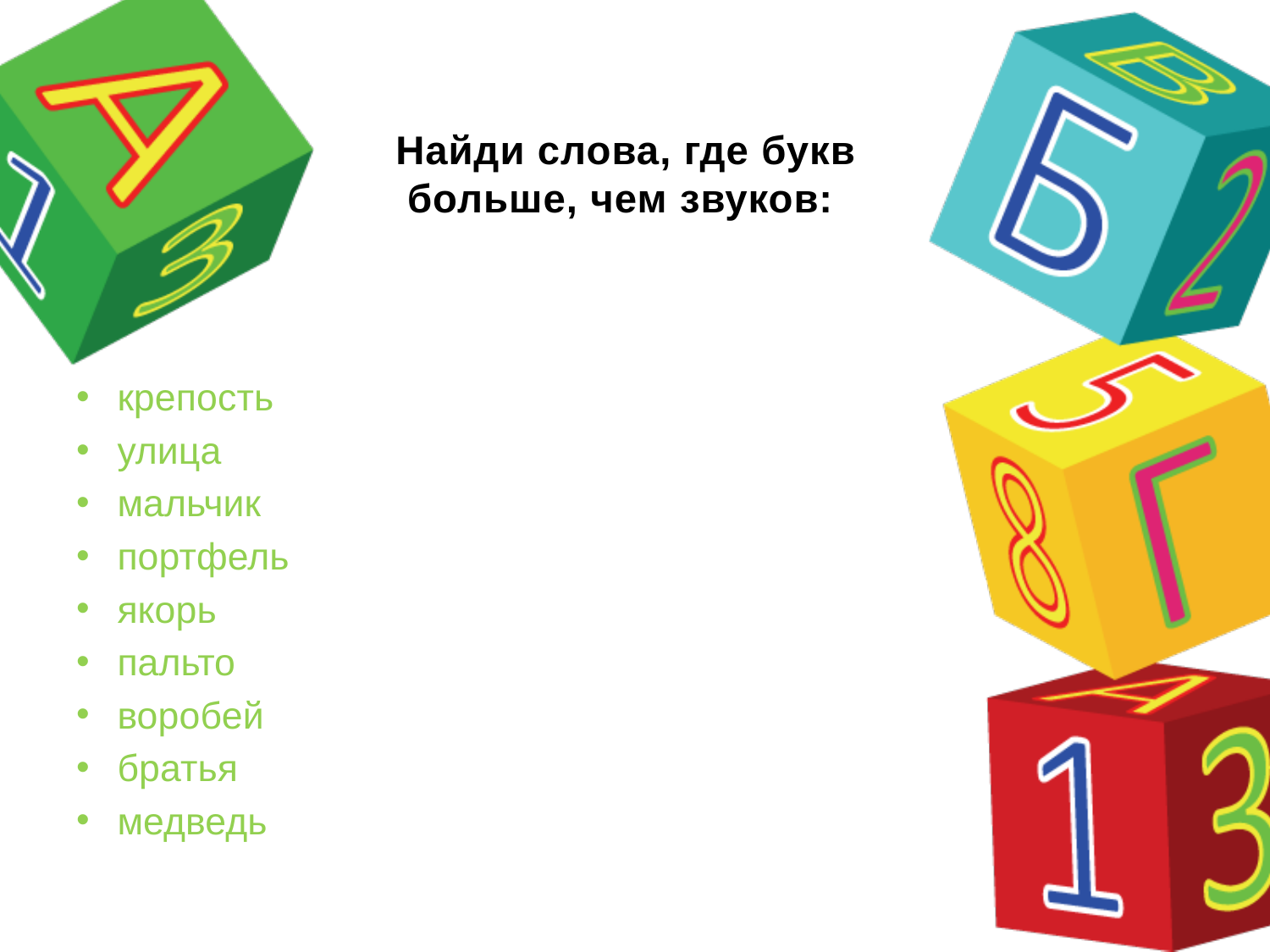

# Найди слова, где букв больше, чем звуков:
крепость
улица
мальчик
портфель
якорь
пальто
воробей
братья
медведь